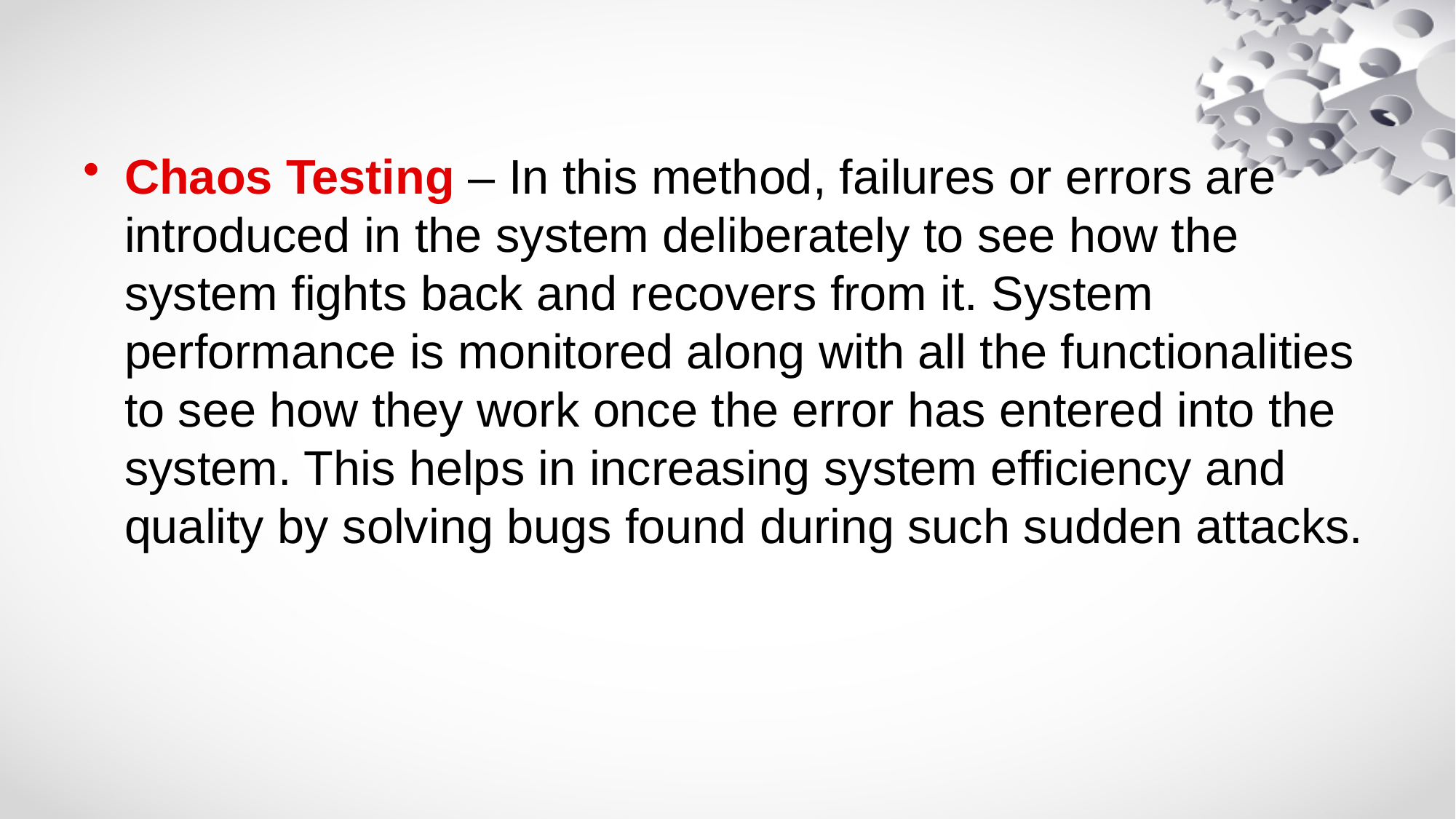

Chaos Testing – In this method, failures or errors are introduced in the system deliberately to see how the system fights back and recovers from it. System performance is monitored along with all the functionalities to see how they work once the error has entered into the system. This helps in increasing system efficiency and quality by solving bugs found during such sudden attacks.